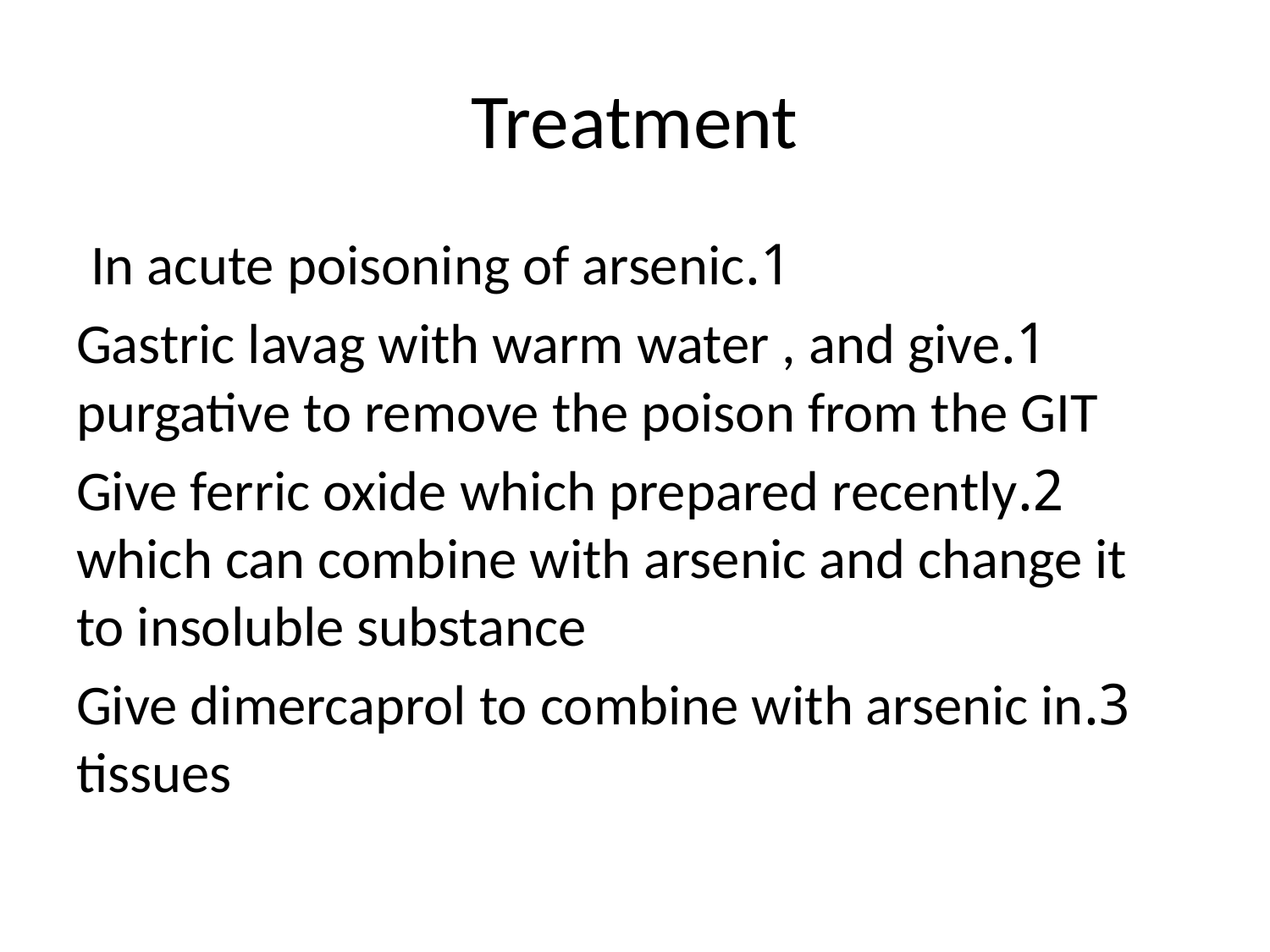

# Treatment
1.In acute poisoning of arsenic
1.Gastric lavag with warm water , and give purgative to remove the poison from the GIT
2.Give ferric oxide which prepared recently which can combine with arsenic and change it to insoluble substance
3.Give dimercaprol to combine with arsenic in tissues